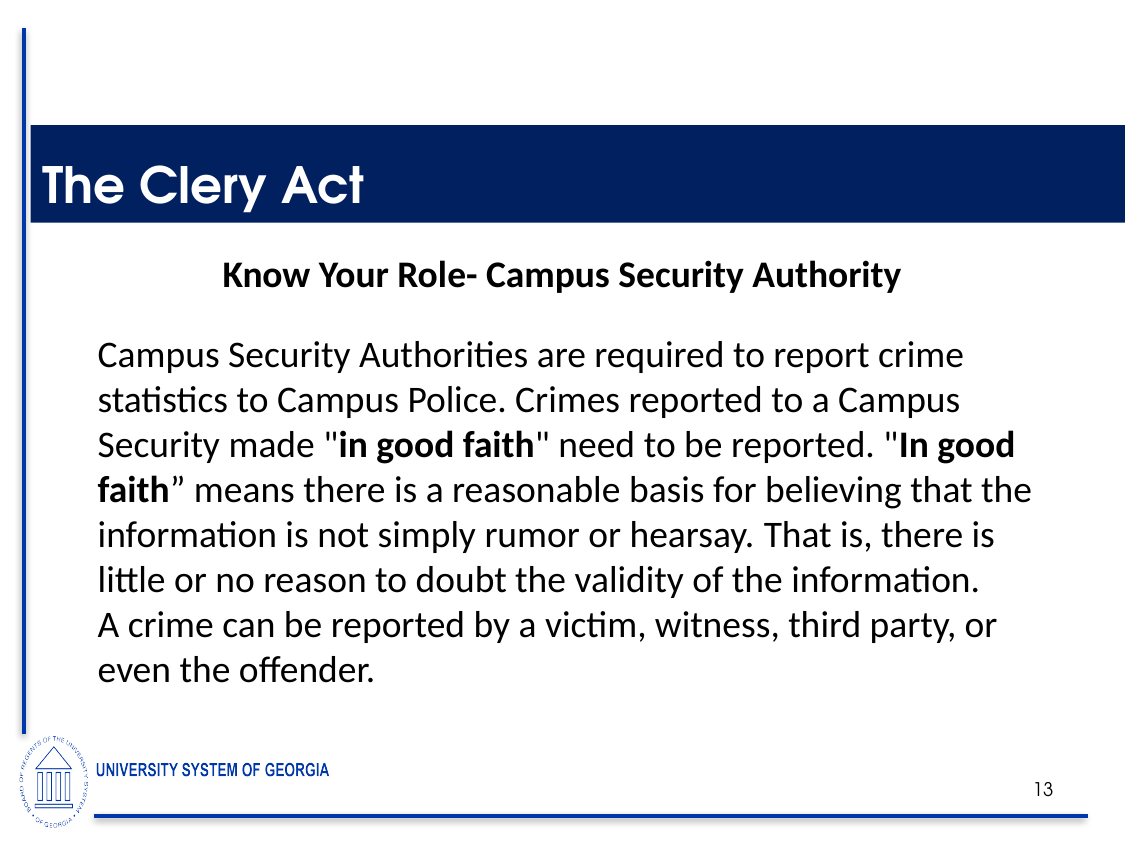

The Clery Act
Know Your Role- Campus Security Authority
Campus Security Authorities are required to report crime statistics to Campus Police. Crimes reported to a Campus Security made "in good faith" need to be reported. "In good faith” means there is a reasonable basis for believing that the information is not simply rumor or hearsay. That is, there is little or no reason to doubt the validity of the information.
A crime can be reported by a victim, witness, third party, or even the offender.
13